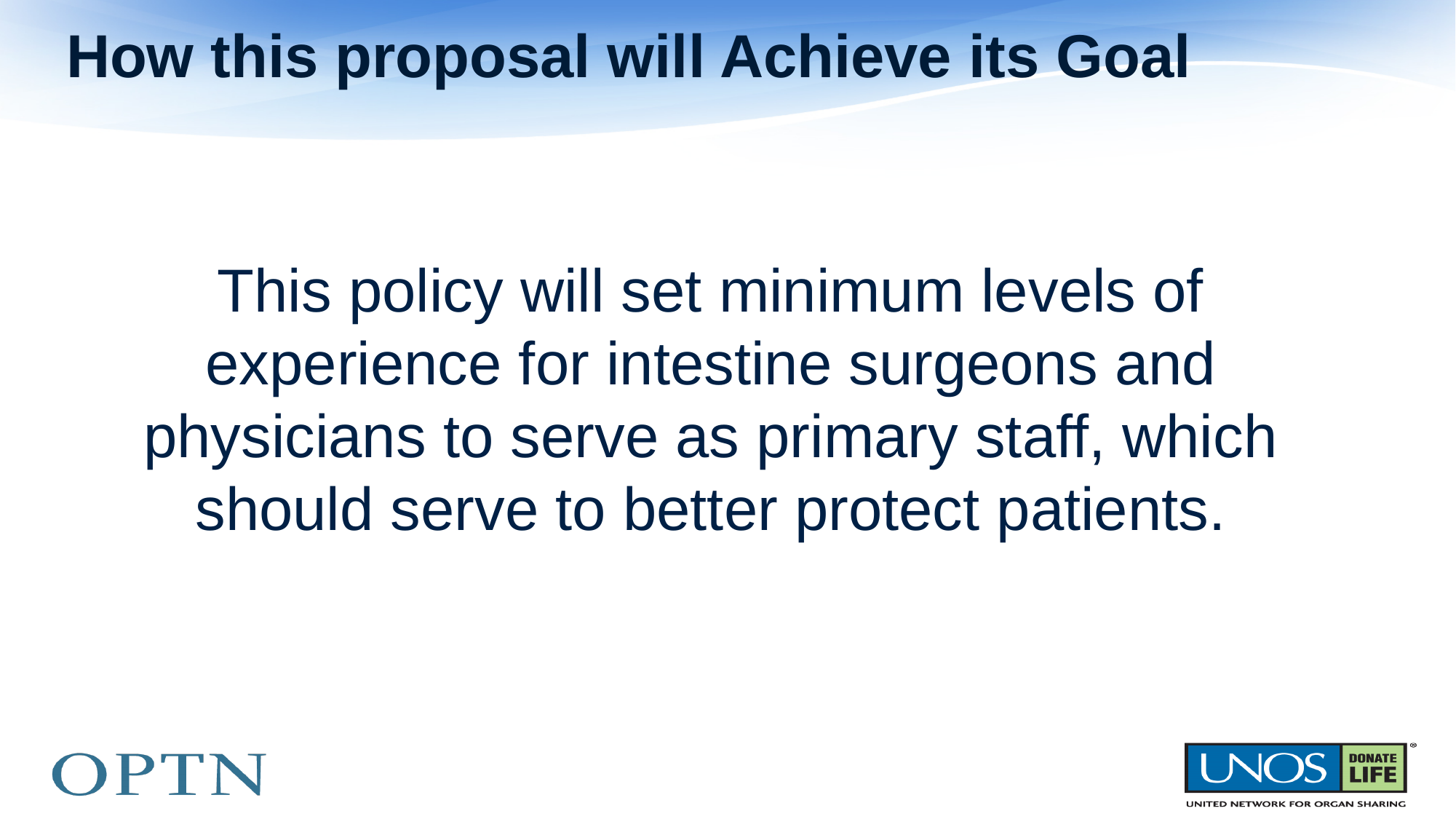

# How this proposal will Achieve its Goal
This policy will set minimum levels of experience for intestine surgeons and physicians to serve as primary staff, which should serve to better protect patients.